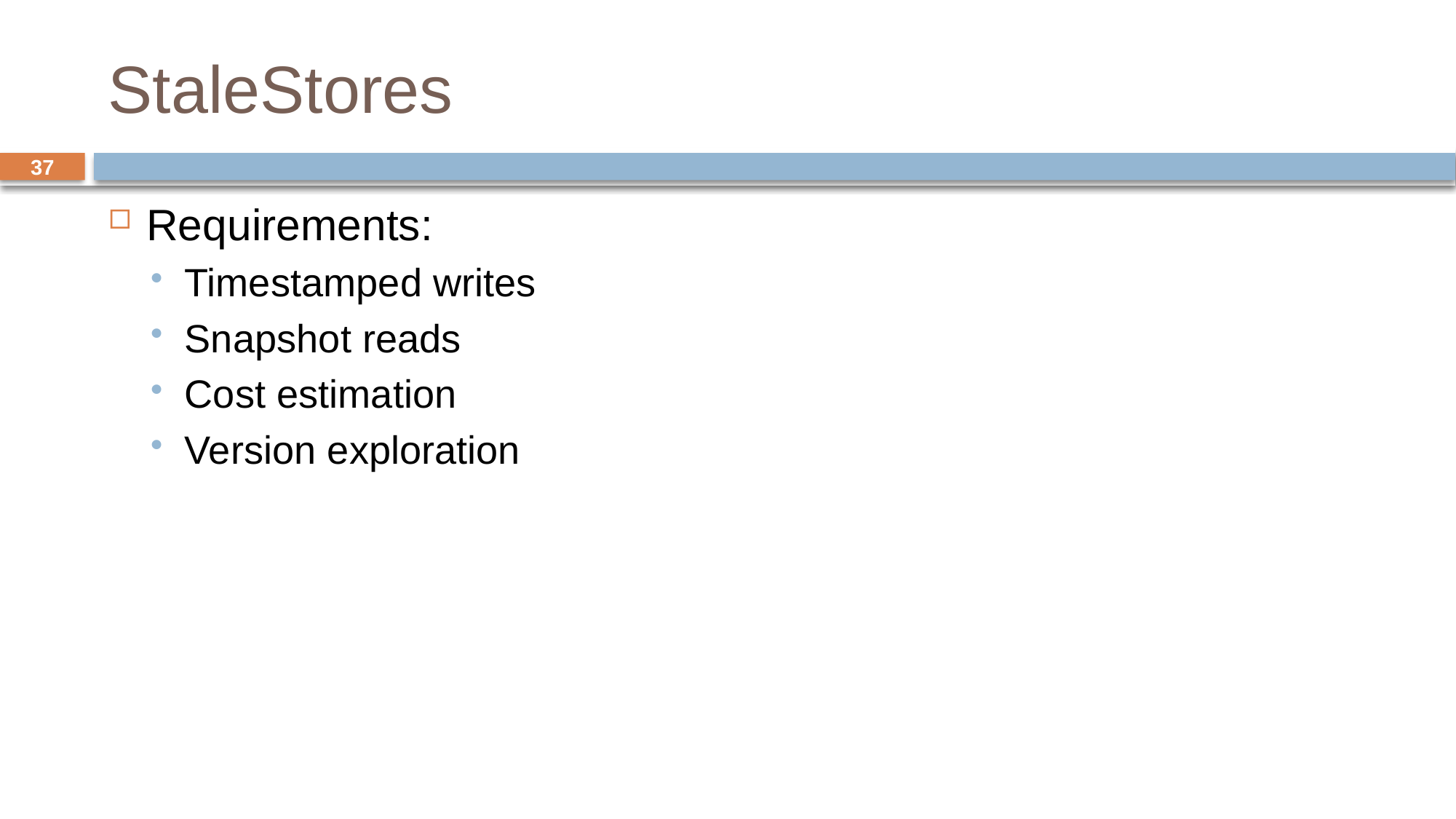

# StaleStores
37
Requirements:
Timestamped writes
Snapshot reads
Cost estimation
Version exploration